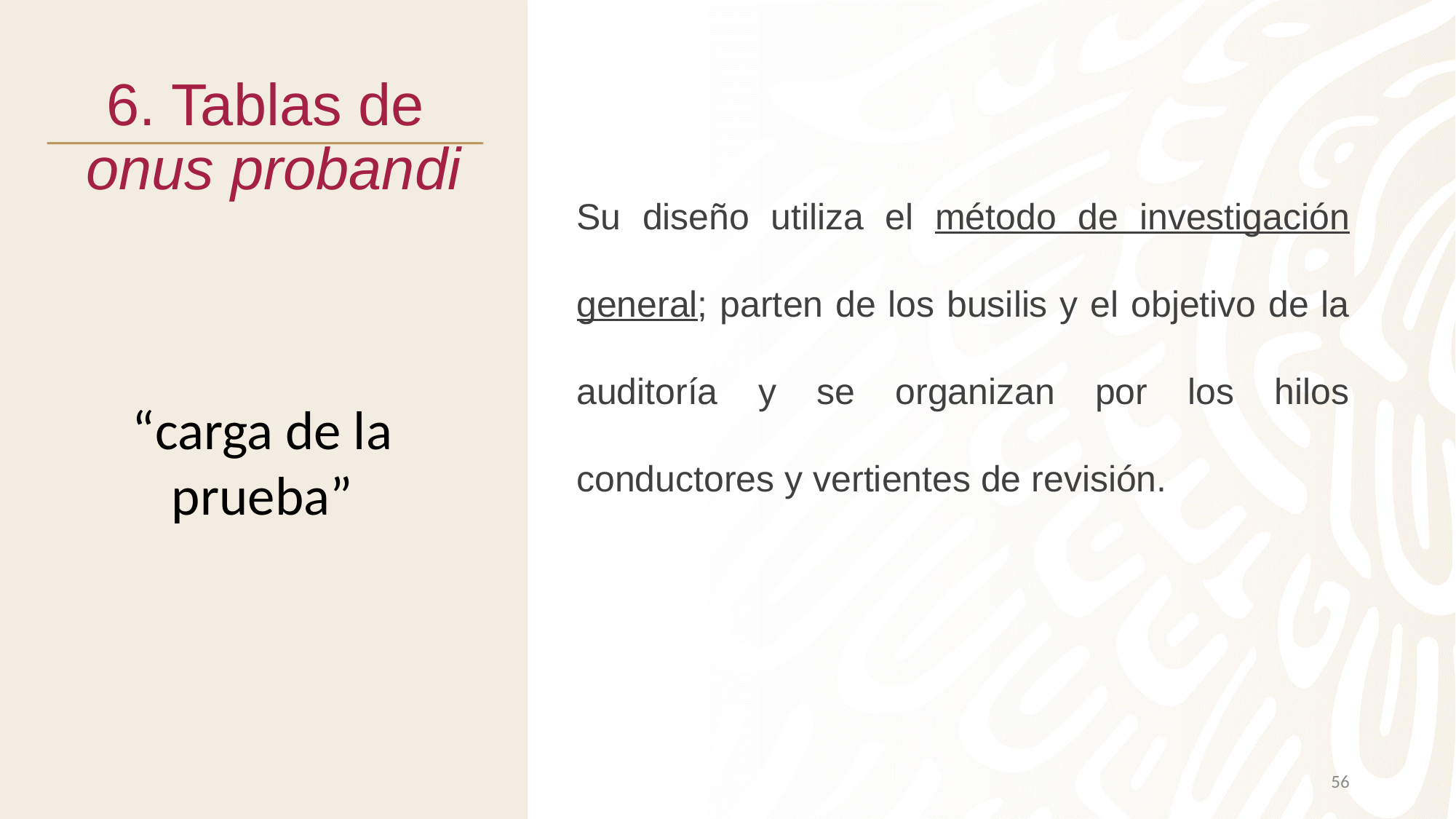

# 6. Tablas de onus probandi
Su diseño utiliza el método de investigación general; parten de los busilis y el objetivo de la auditoría y se organizan por los hilos conductores y vertientes de revisión.
“carga de la prueba”
56